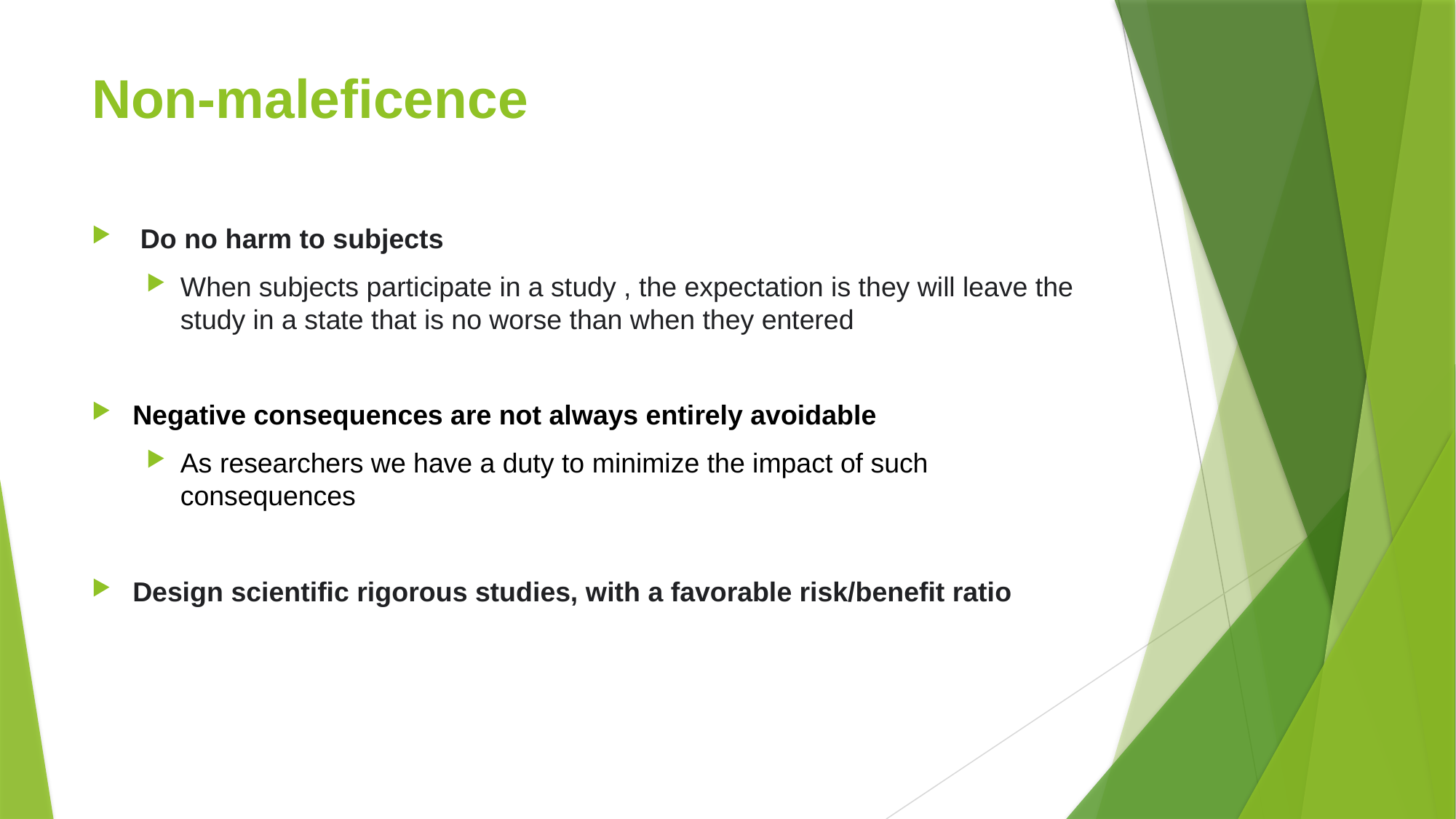

# Non-maleficence
 Do no harm to subjects
When subjects participate in a study , the expectation is they will leave the study in a state that is no worse than when they entered

Negative consequences are not always entirely avoidable
As researchers we have a duty to minimize the impact of such consequences

Design scientific rigorous studies, with a favorable risk/benefit ratio